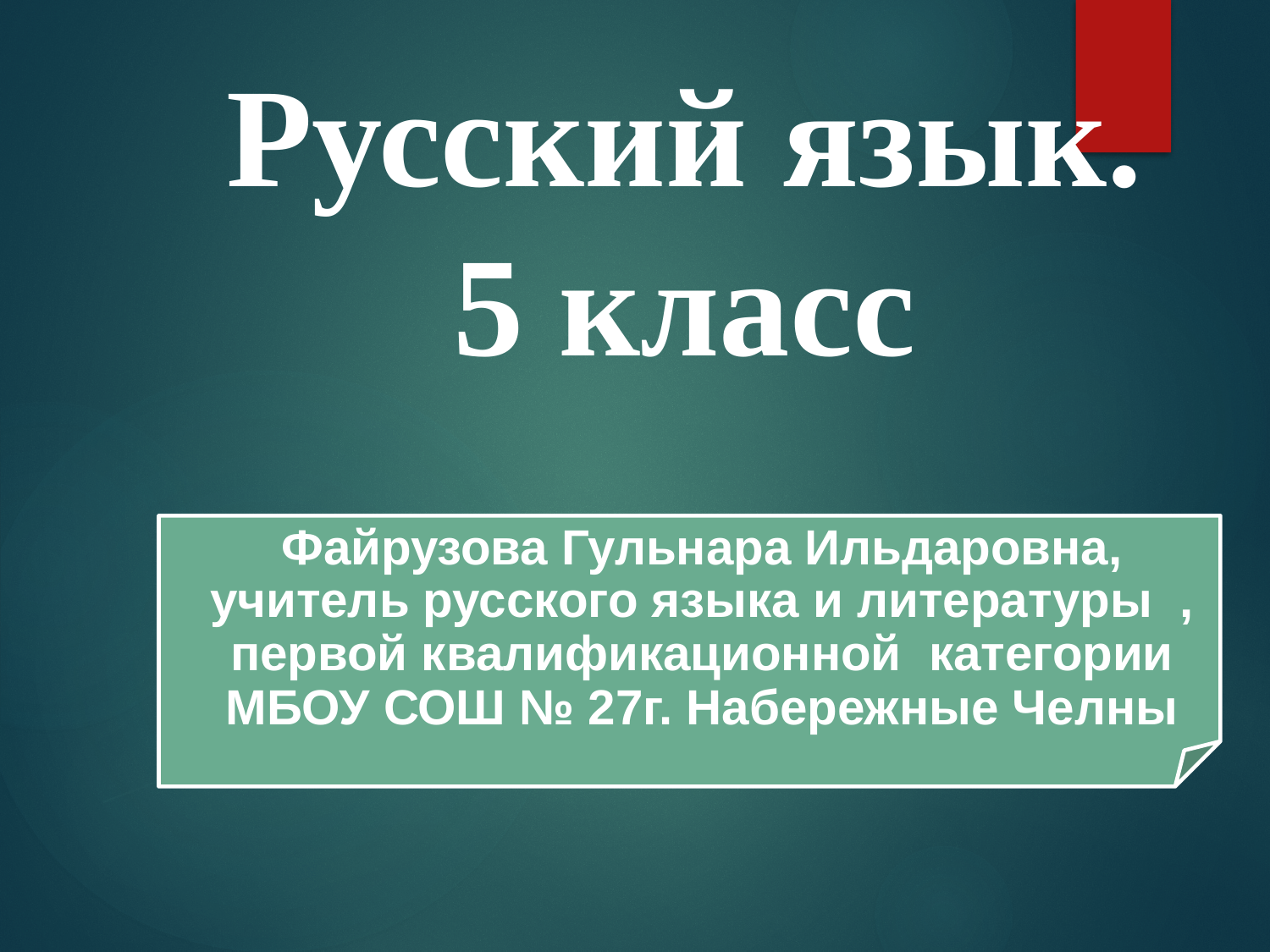

Русский язык. 5 класс
Файрузова Гульнара Ильдаровна,
учитель русского языка и литературы  ,
первой квалификационной  категории
МБОУ СОШ № 27г. Набережные Челны